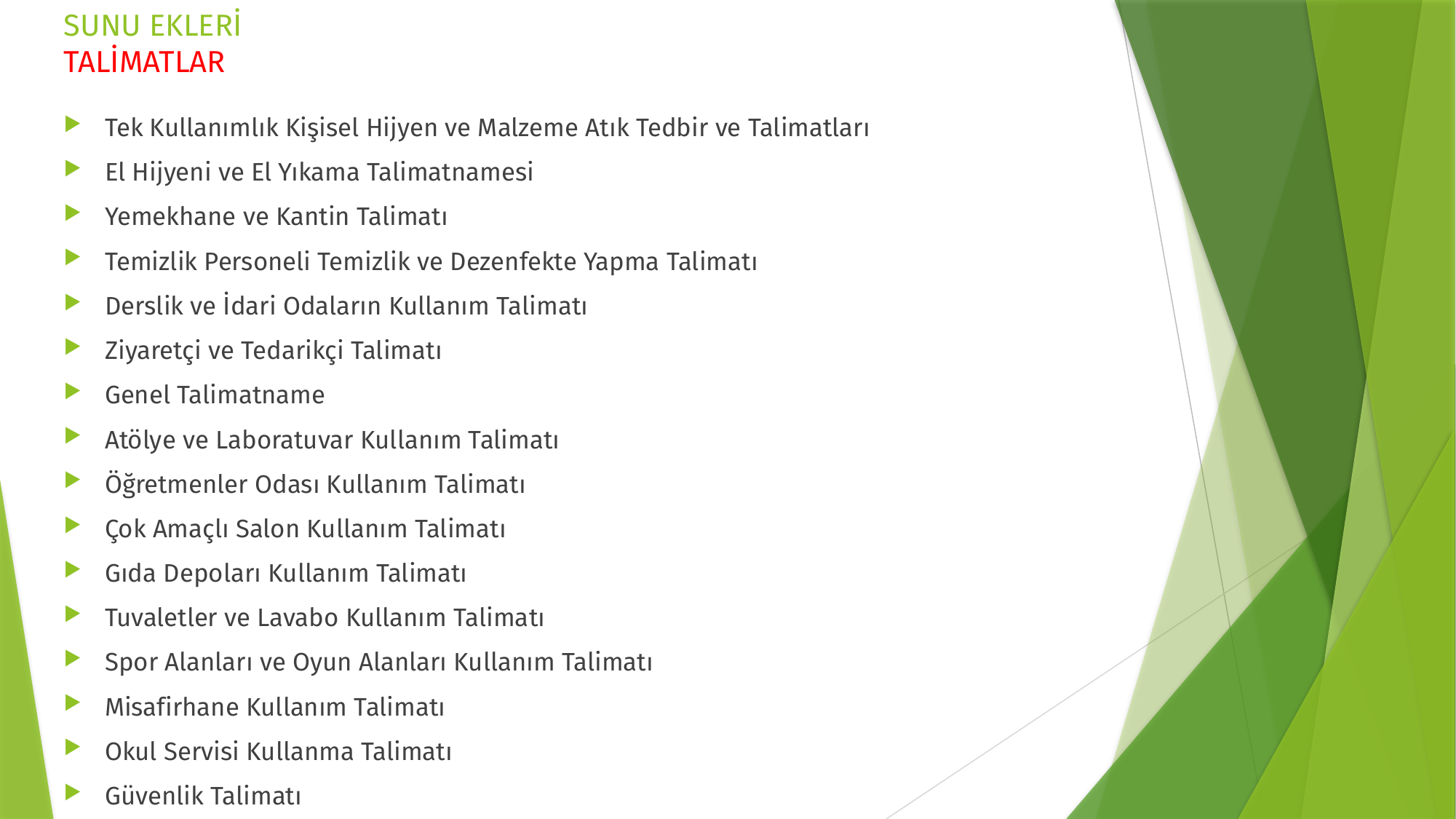

# SUNU EKLERİ TALİMATLAR
Tek Kullanımlık Kişisel Hijyen ve Malzeme Atık Tedbir ve Talimatları
El Hijyeni ve El Yıkama Talimatnamesi
Yemekhane ve Kantin Talimatı
Temizlik Personeli Temizlik ve Dezenfekte Yapma Talimatı
Derslik ve İdari Odaların Kullanım Talimatı
Ziyaretçi ve Tedarikçi Talimatı
Genel Talimatname
Atölye ve Laboratuvar Kullanım Talimatı
Öğretmenler Odası Kullanım Talimatı
Çok Amaçlı Salon Kullanım Talimatı
Gıda Depoları Kullanım Talimatı
Tuvaletler ve Lavabo Kullanım Talimatı
Spor Alanları ve Oyun Alanları Kullanım Talimatı
Misafirhane Kullanım Talimatı
Okul Servisi Kullanma Talimatı
Güvenlik Talimatı